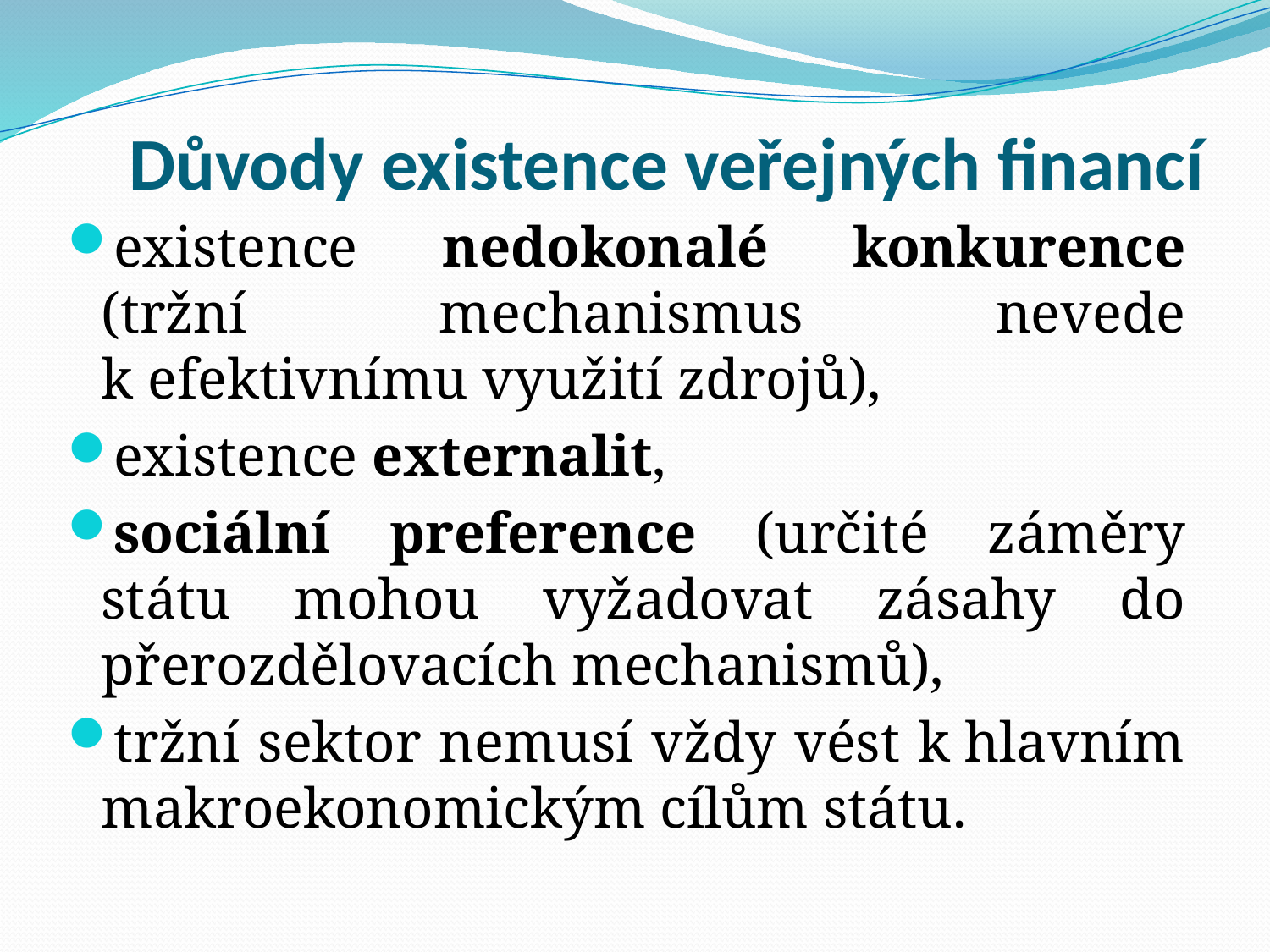

# Důvody existence veřejných financí
existence nedokonalé konkurence (tržní mechanismus nevede k efektivnímu využití zdrojů),
existence externalit,
sociální preference (určité záměry státu mohou vyžadovat zásahy do přerozdělovacích mechanismů),
tržní sektor nemusí vždy vést k hlavním makroekonomickým cílům státu.